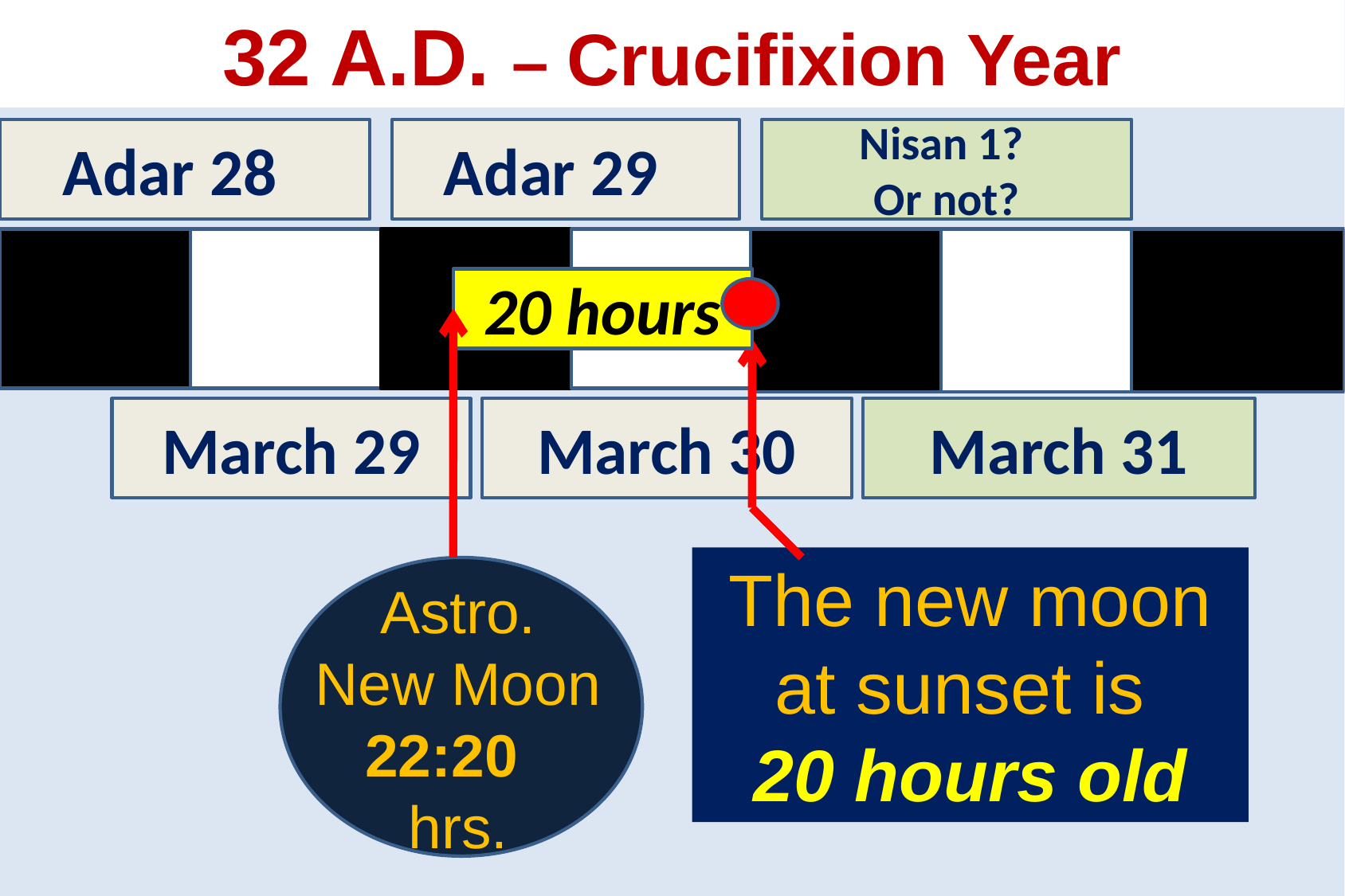

32 A.D. – Crucifixion Year
Adar 28
Adar 29
Nisan 1?
Or not?

20 hours

March 29
March 30
March 31
The new moon at sunset is
20 hours old

Astro.
New Moon
22:20
hrs.